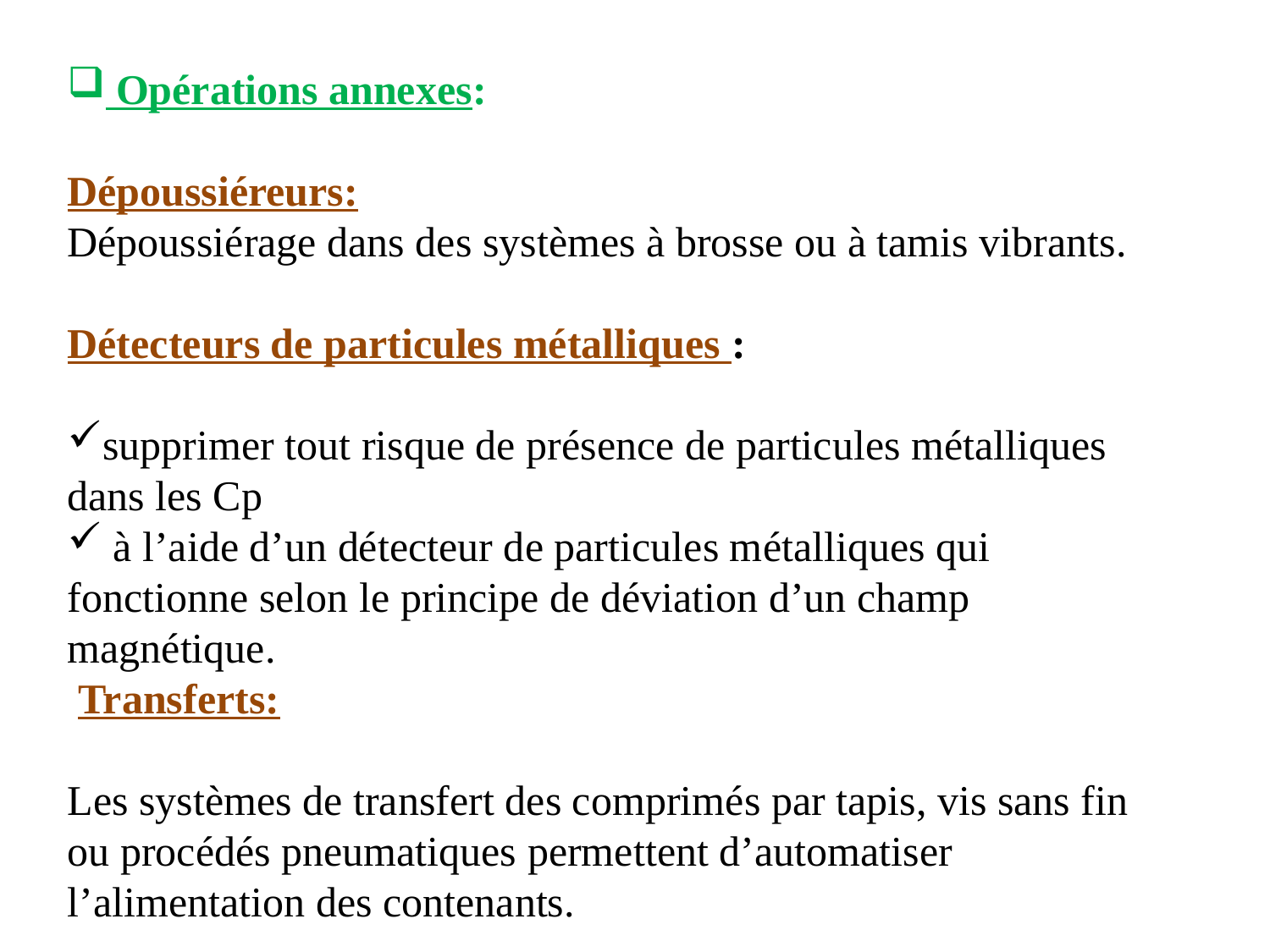

Opérations annexes:

Dépoussiéreurs:
Dépoussiérage dans des systèmes à brosse ou à tamis vibrants.

Détecteurs de particules métalliques :

supprimer tout risque de présence de particules métalliques dans les Cp
 à l’aide d’un détecteur de particules métalliques qui fonctionne selon le principe de déviation d’un champ magnétique.
 Transferts:

Les systèmes de transfert des comprimés par tapis, vis sans fin ou procédés pneumatiques permettent d’automatiser l’alimentation des contenants.